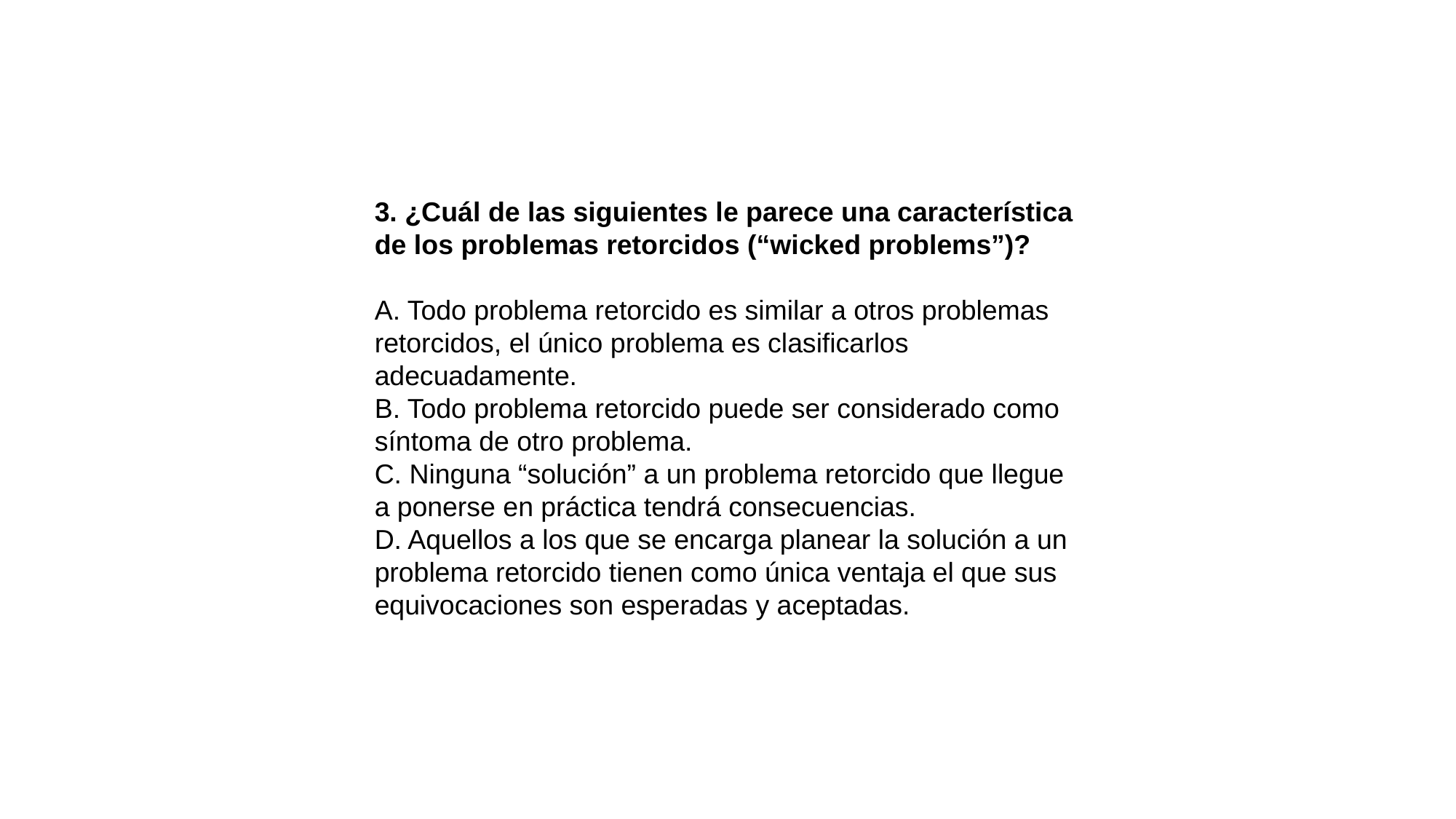

3. ¿Cuál de las siguientes le parece una característica de los problemas retorcidos (“wicked problems”)?

A. Todo problema retorcido es similar a otros problemas retorcidos, el único problema es clasificarlos adecuadamente.
B. Todo problema retorcido puede ser considerado como síntoma de otro problema.
C. Ninguna “solución” a un problema retorcido que llegue a ponerse en práctica tendrá consecuencias.
D. Aquellos a los que se encarga planear la solución a un problema retorcido tienen como única ventaja el que sus equivocaciones son esperadas y aceptadas.